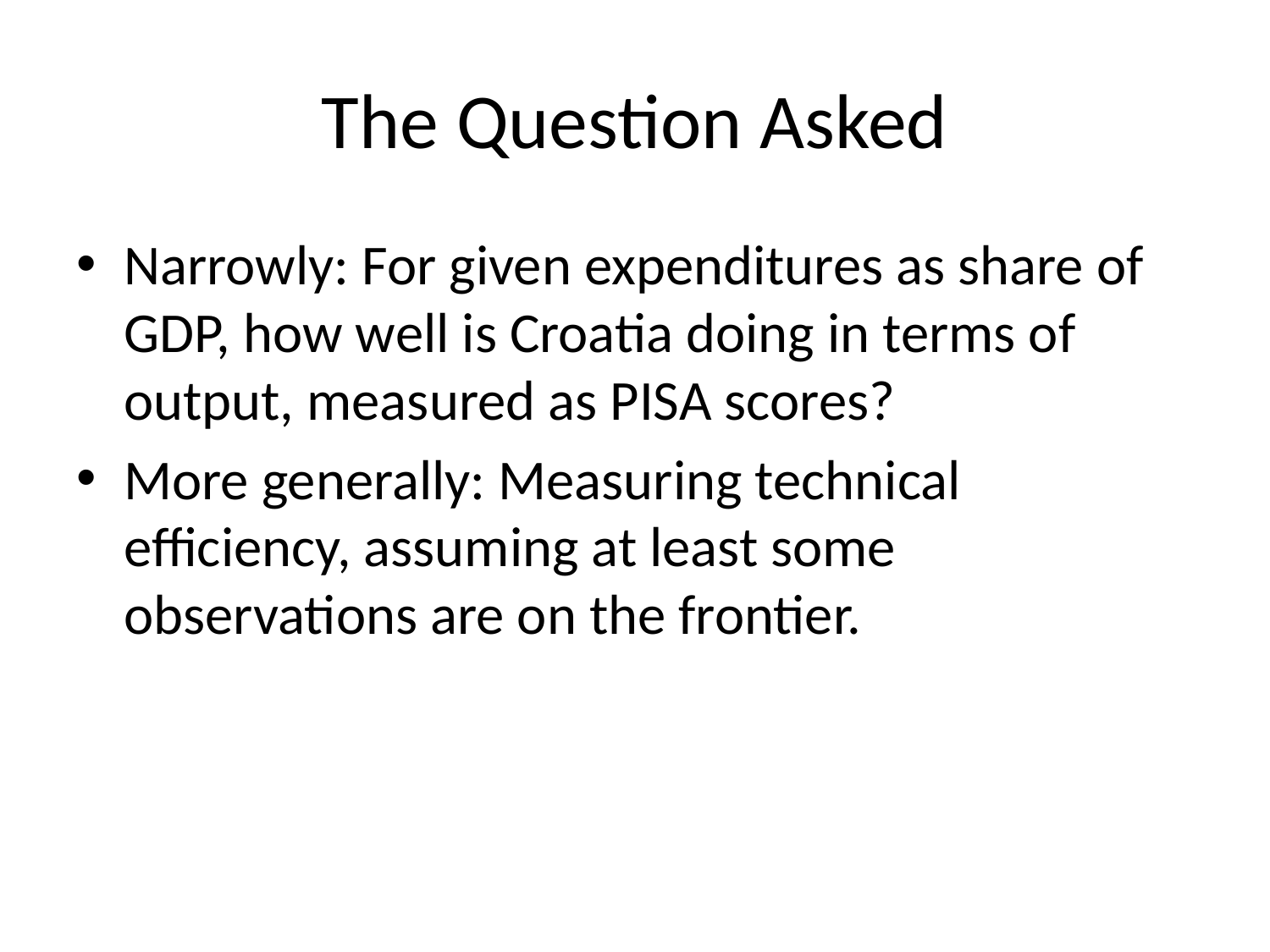

# The Question Asked
Narrowly: For given expenditures as share of GDP, how well is Croatia doing in terms of output, measured as PISA scores?
More generally: Measuring technical efficiency, assuming at least some observations are on the frontier.